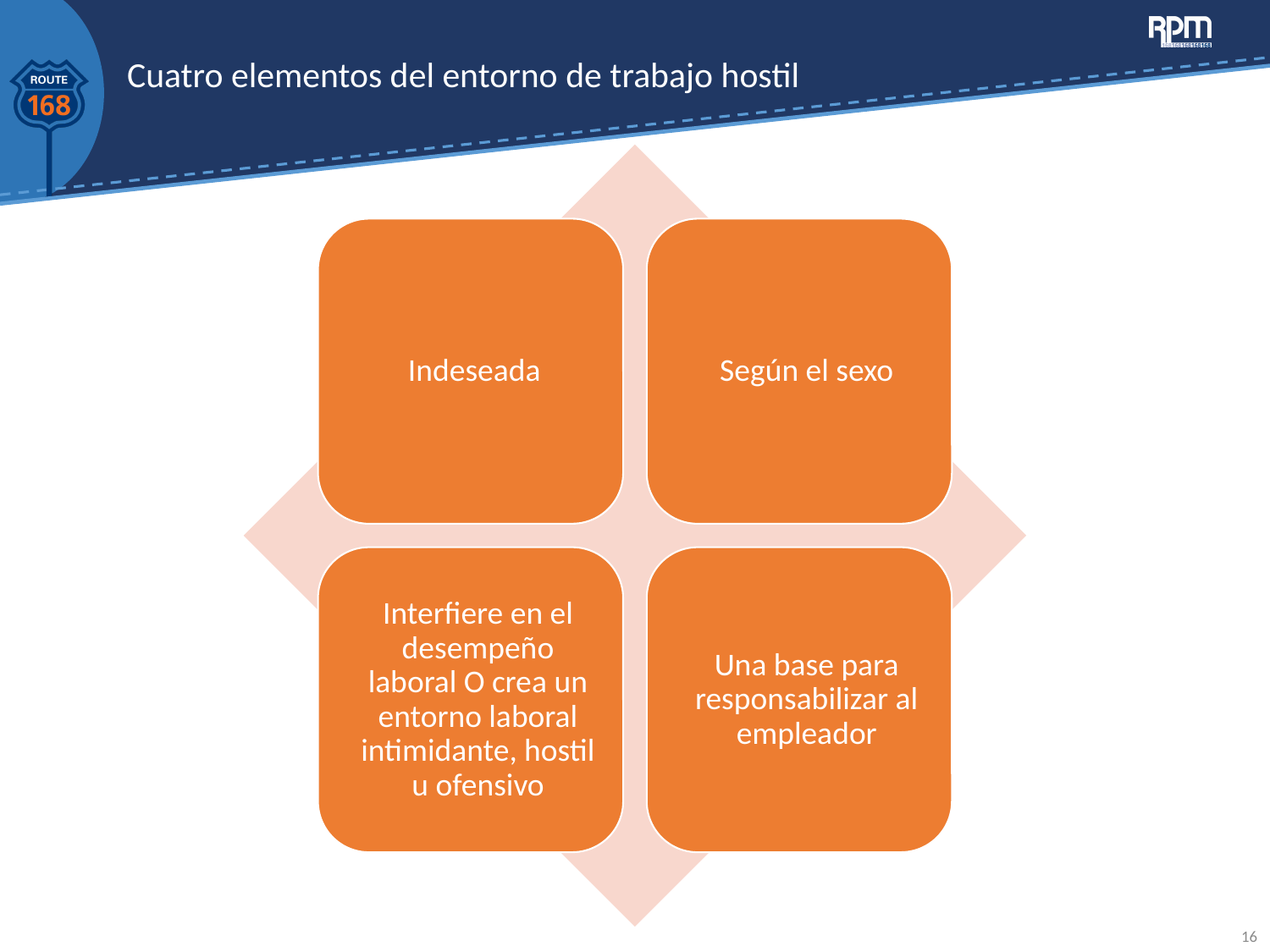

# Cuatro elementos del entorno de trabajo hostil
Indeseada
Según el sexo
Interfiere en el desempeño laboral O crea un entorno laboral intimidante, hostil u ofensivo
Una base para responsabilizar al empleador
16